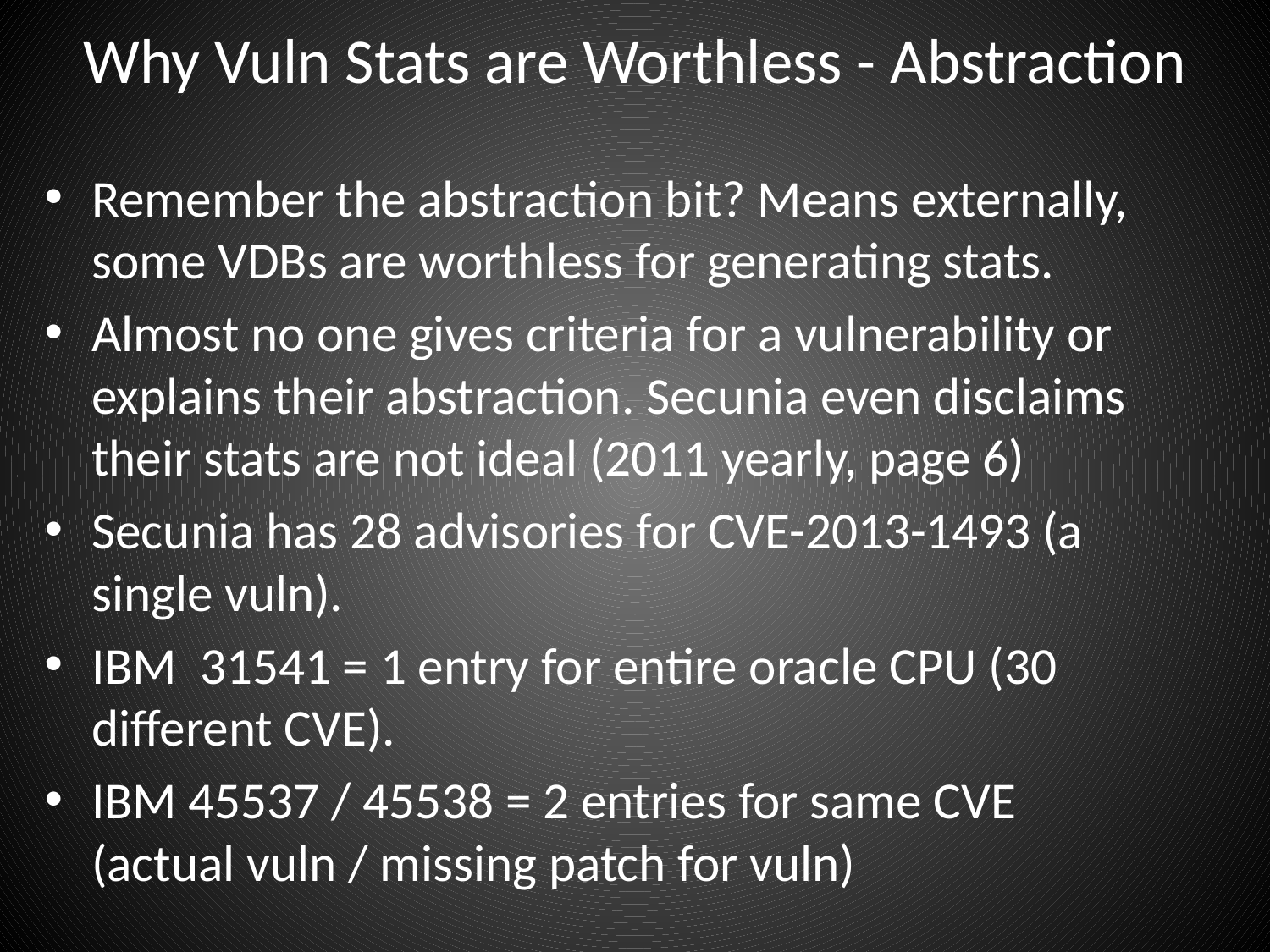

# Why Vuln Stats are Worthless - Abstraction
Remember the abstraction bit? Means externally, some VDBs are worthless for generating stats.
Almost no one gives criteria for a vulnerability or  explains their abstraction. Secunia even disclaims their stats are not ideal (2011 yearly, page 6)
Secunia has 28 advisories for CVE-2013-1493 (a single vuln).
IBM  31541 = 1 entry for entire oracle CPU (30 different CVE).
IBM 45537 / 45538 = 2 entries for same CVE (actual vuln / missing patch for vuln)